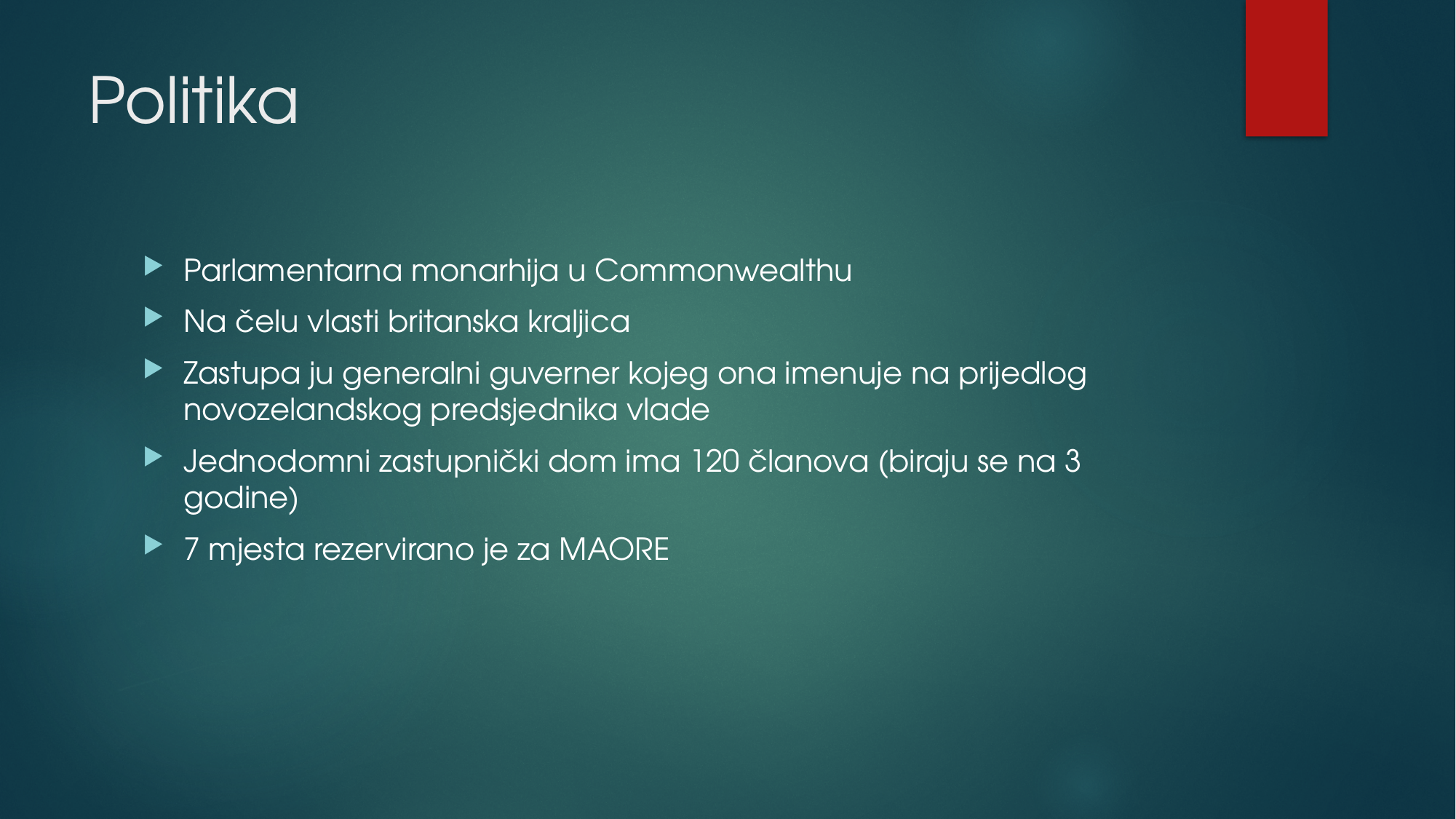

# Politika
Parlamentarna monarhija u Commonwealthu
Na čelu vlasti britanska kraljica
Zastupa ju generalni guverner kojeg ona imenuje na prijedlog novozelandskog predsjednika vlade
Jednodomni zastupnički dom ima 120 članova (biraju se na 3 godine)
7 mjesta rezervirano je za MAORE